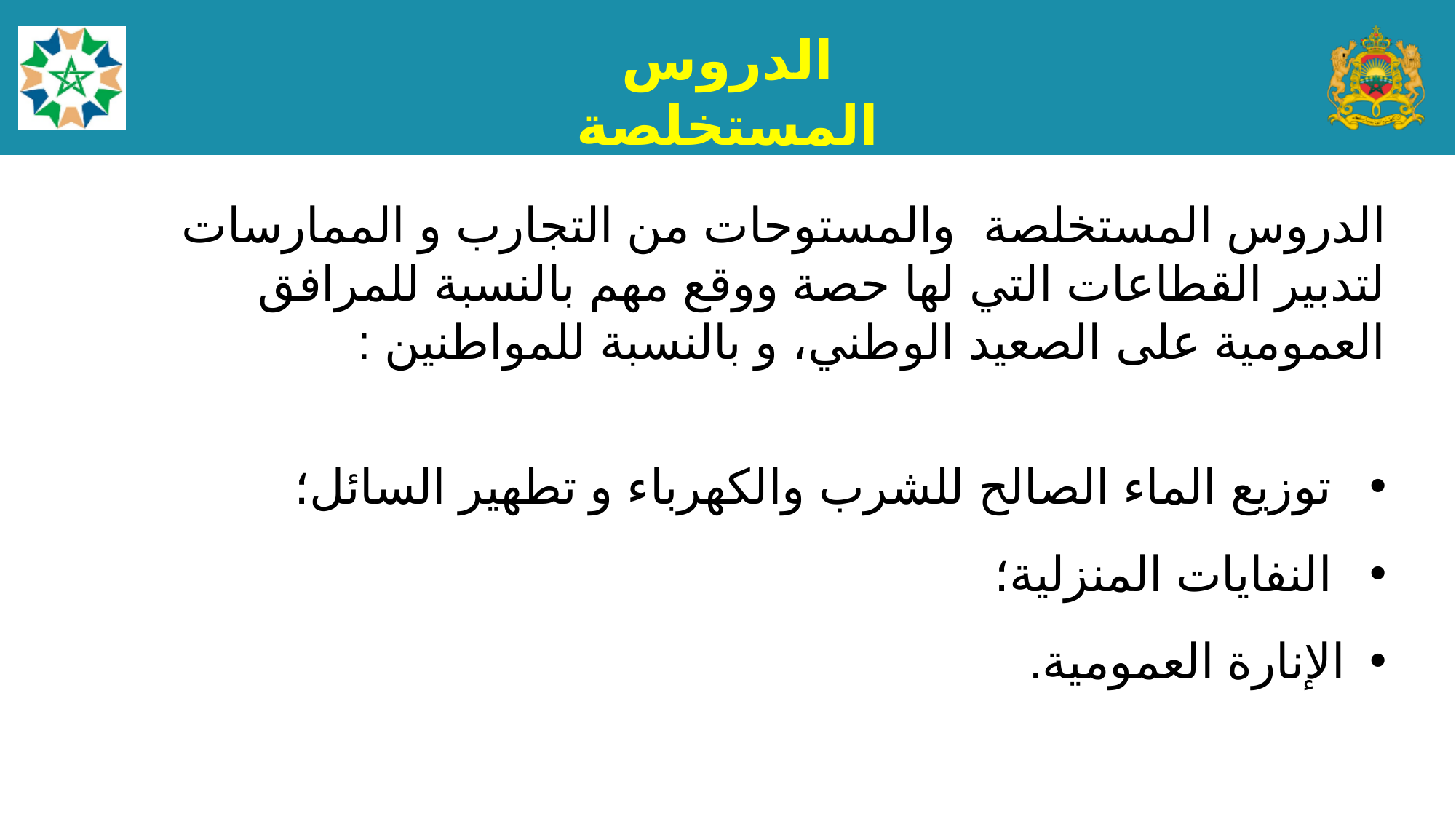

الدروس المستخلصة
الدروس المستخلصة  والمستوحات من التجارب و الممارسات لتدبير القطاعات التي لها حصة ووقع مهم بالنسبة للمرافق العمومية على الصعيد الوطني، و بالنسبة للمواطنين :

 توزيع الماء الصالح للشرب والكهرباء و تطهير السائل؛
 النفايات المنزلية؛
الإنارة العمومية.